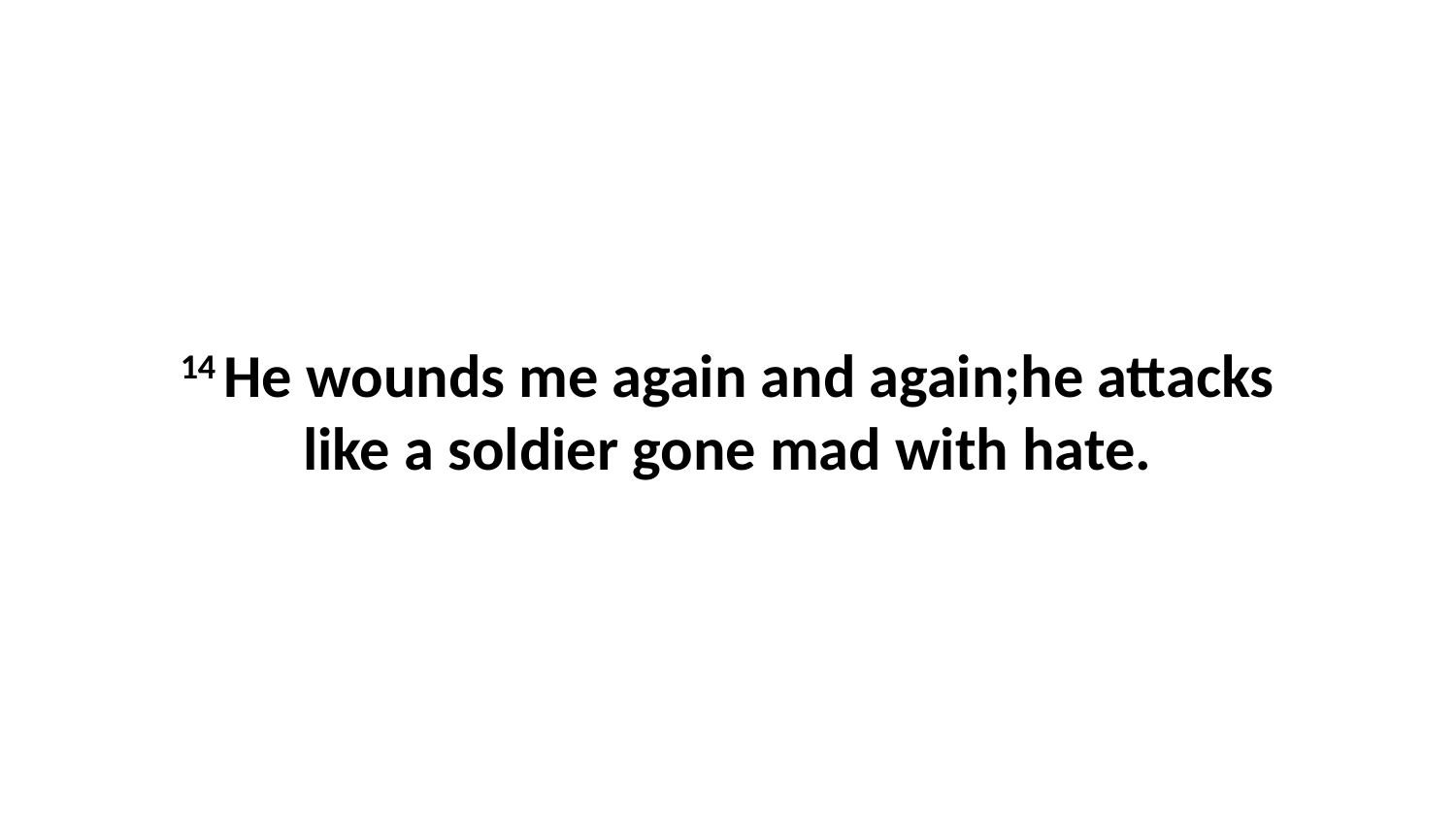

14 He wounds me again and again;he attacks like a soldier gone mad with hate.